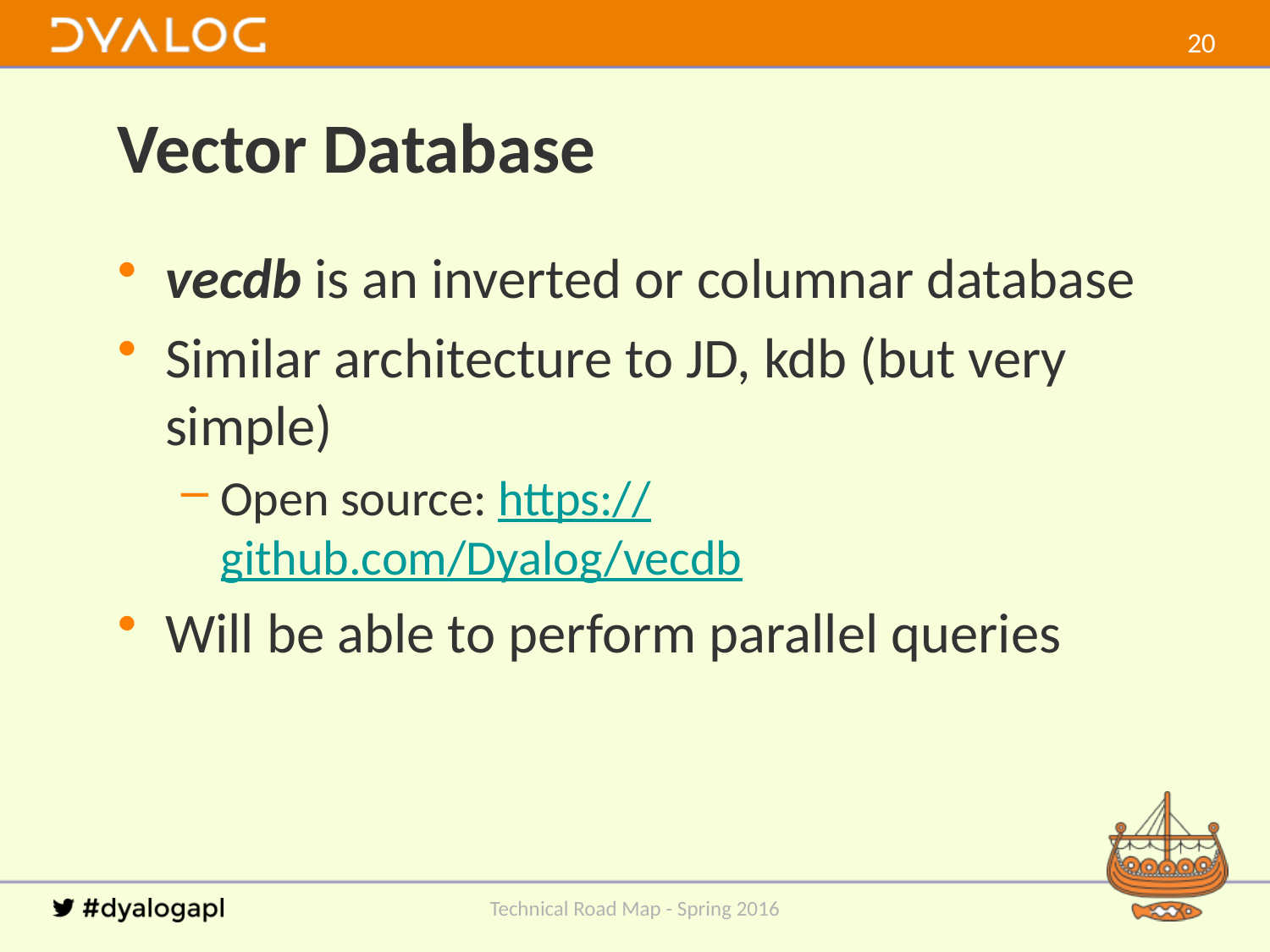

20
# Vector Database
vecdb is an inverted or columnar database
Similar architecture to JD, kdb (but very simple)
Open source: https://github.com/Dyalog/vecdb
Will be able to perform parallel queries
Technical Road Map - Spring 2016